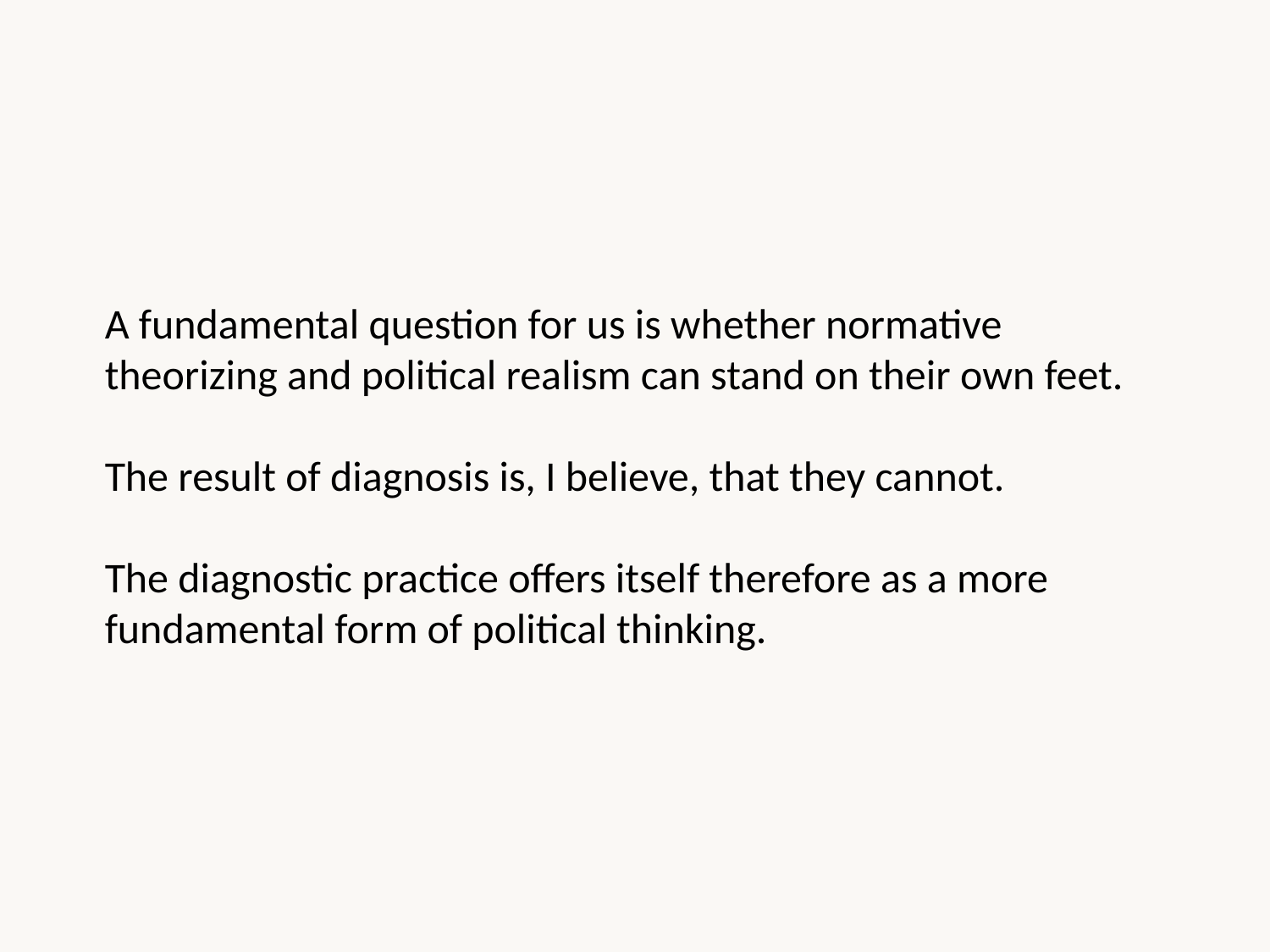

A fundamental question for us is whether normative theorizing and political realism can stand on their own feet.

The result of diagnosis is, I believe, that they cannot.

The diagnostic practice offers itself therefore as a more fundamental form of political thinking.